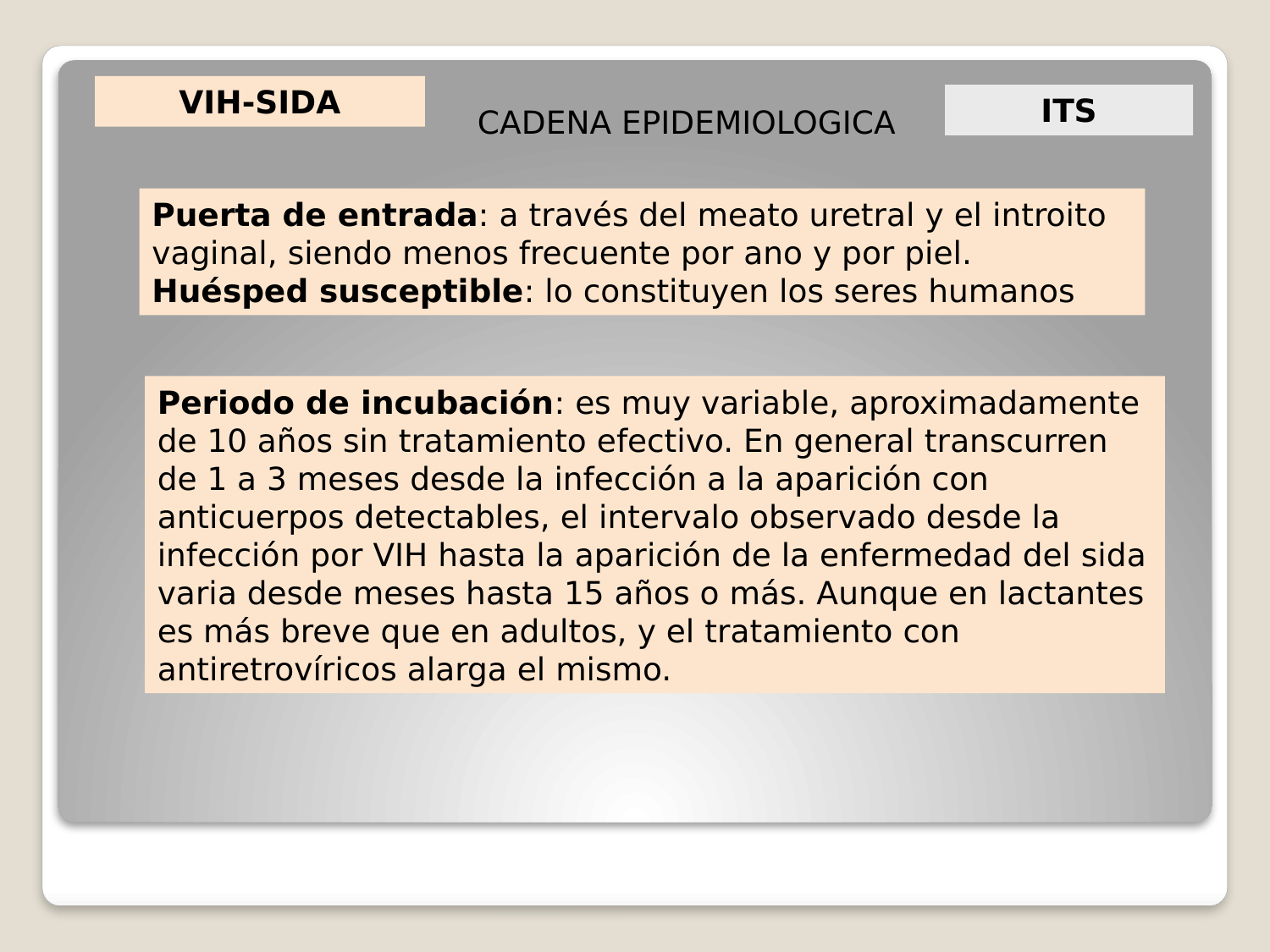

VIH-SIDA
ITS
CADENA EPIDEMIOLOGICA
Puerta de entrada: a través del meato uretral y el introito vaginal, siendo menos frecuente por ano y por piel.
Huésped susceptible: lo constituyen los seres humanos
Periodo de incubación: es muy variable, aproximadamente de 10 años sin tratamiento efectivo. En general transcurren de 1 a 3 meses desde la infección a la aparición con anticuerpos detectables, el intervalo observado desde la infección por VIH hasta la aparición de la enfermedad del sida varia desde meses hasta 15 años o más. Aunque en lactantes es más breve que en adultos, y el tratamiento con antiretrovíricos alarga el mismo.